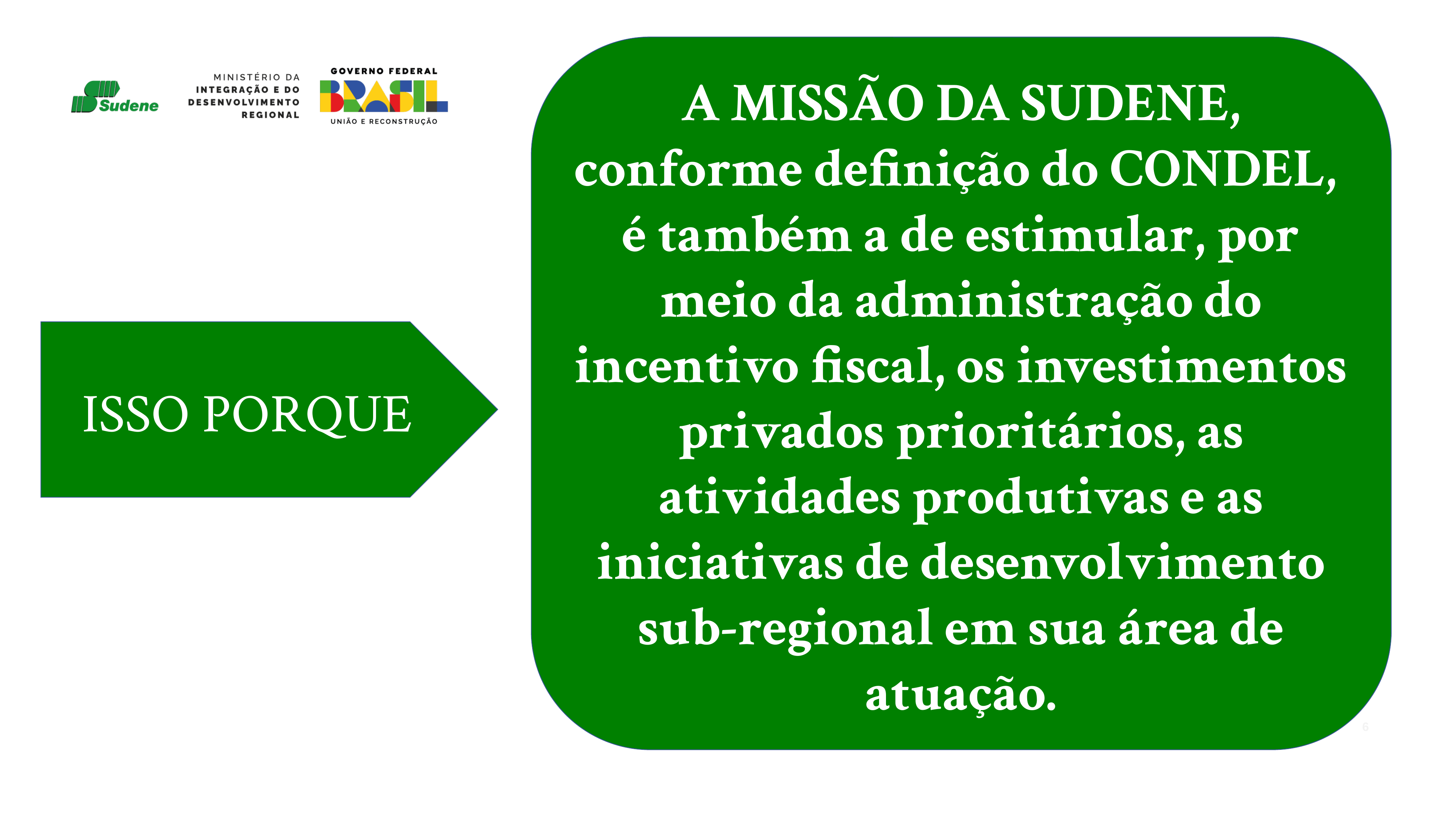

A MISSÃO DA SUDENE, conforme definição do CONDEL,  é também a de estimular, por meio da administração do incentivo fiscal, os investimentos privados prioritários, as atividades produtivas e as iniciativas de desenvolvimento sub-regional em sua área de atuação.
ISSO PORQUE
6